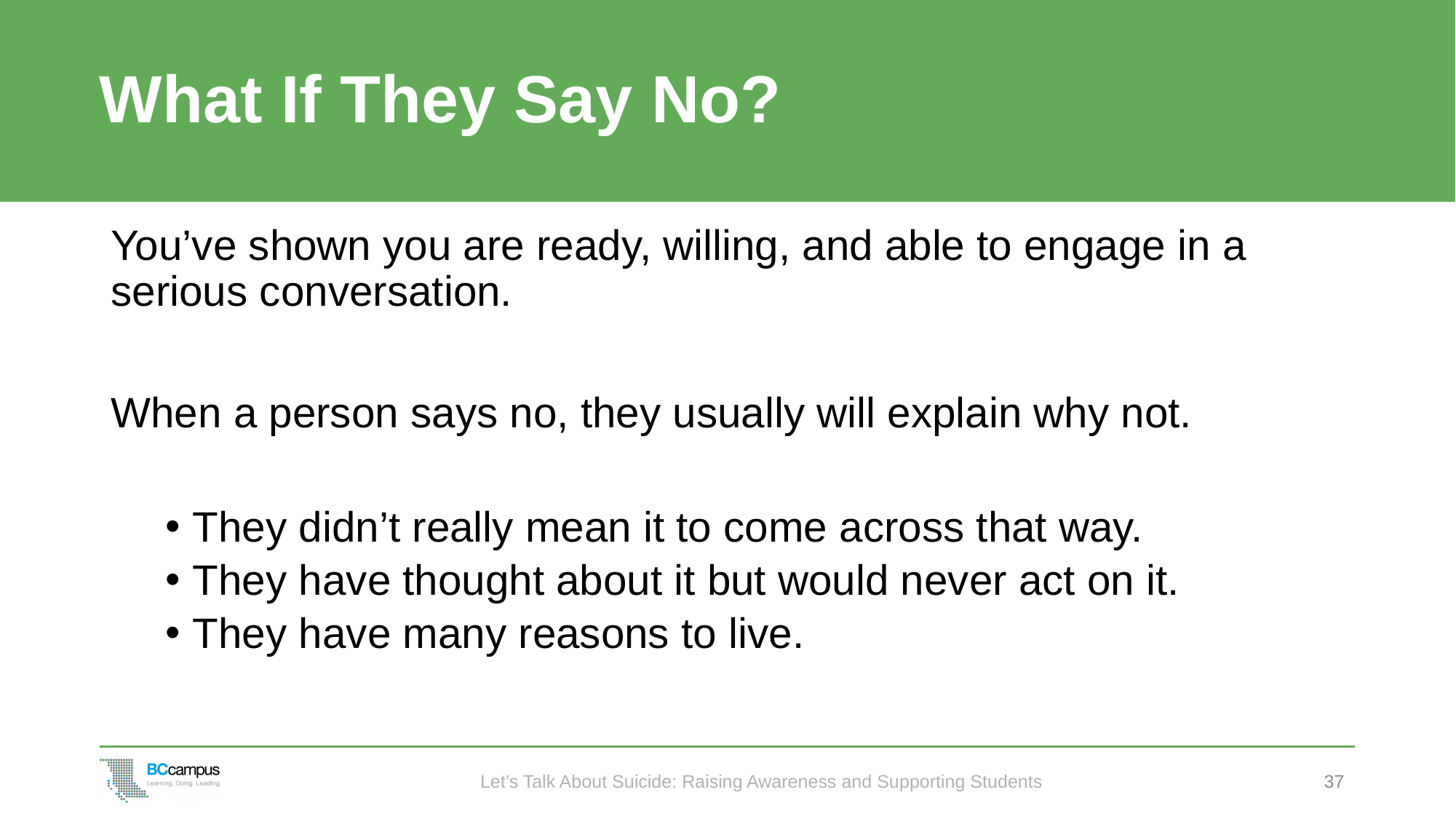

# What If They Say No?
You’ve shown you are ready, willing, and able to engage in a serious conversation.

When a person says no, they usually will explain why not.

They didn’t really mean it to come across that way.
They have thought about it but would never act on it.
They have many reasons to live.
Let’s Talk About Suicide: Raising Awareness and Supporting Students
37